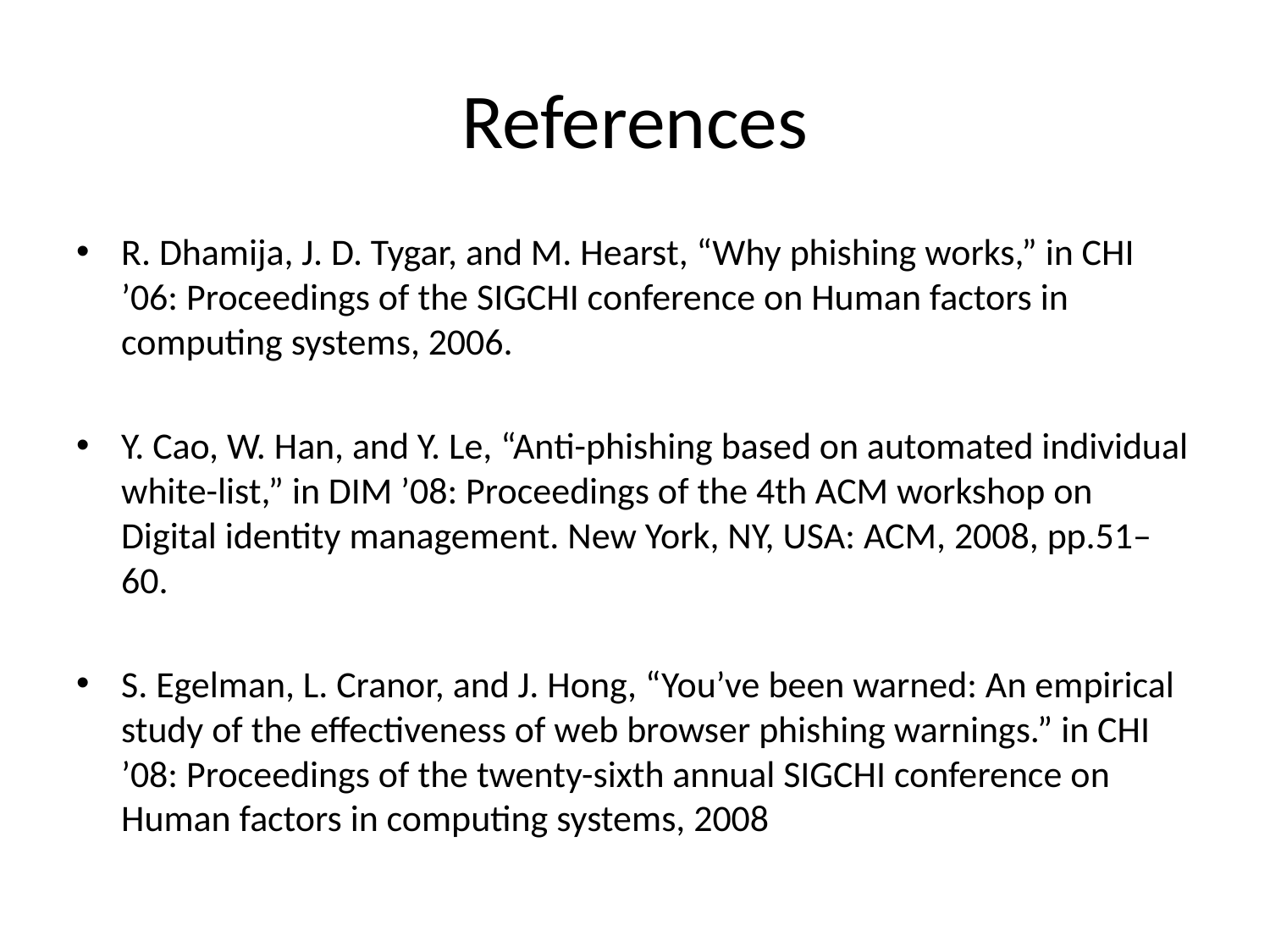

# References
R. Dhamija, J. D. Tygar, and M. Hearst, “Why phishing works,” in CHI ’06: Proceedings of the SIGCHI conference on Human factors in computing systems, 2006.

Y. Cao, W. Han, and Y. Le, “Anti-phishing based on automated individual white-list,” in DIM ’08: Proceedings of the 4th ACM workshop on Digital identity management. New York, NY, USA: ACM, 2008, pp.51–60.

S. Egelman, L. Cranor, and J. Hong, “You’ve been warned: An empirical study of the effectiveness of web browser phishing warnings.” in CHI ’08: Proceedings of the twenty-sixth annual SIGCHI conference on Human factors in computing systems, 2008